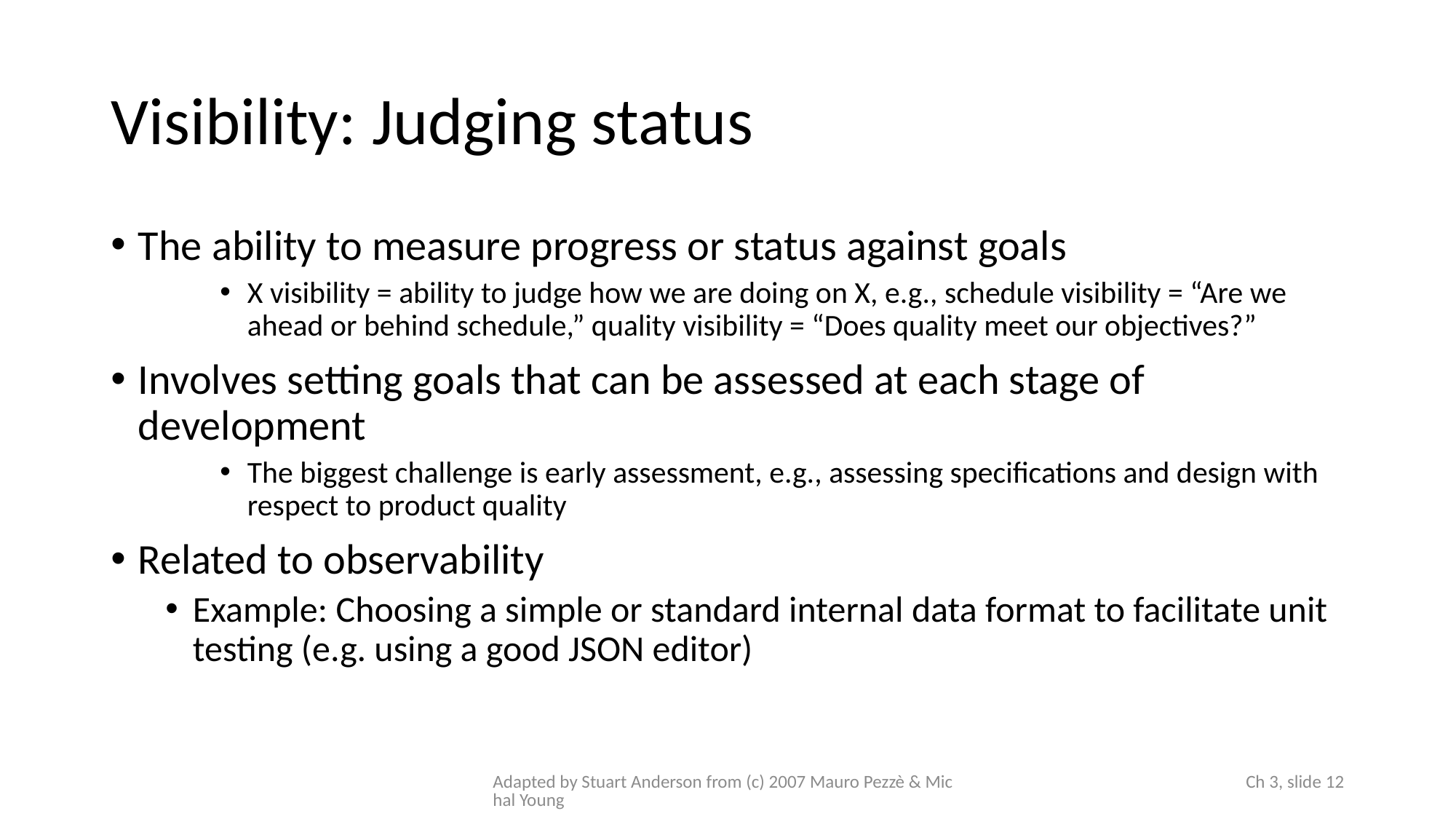

# Visibility: Judging status
The ability to measure progress or status against goals
X visibility = ability to judge how we are doing on X, e.g., schedule visibility = “Are we ahead or behind schedule,” quality visibility = “Does quality meet our objectives?”
Involves setting goals that can be assessed at each stage of development
The biggest challenge is early assessment, e.g., assessing specifications and design with respect to product quality
Related to observability
Example: Choosing a simple or standard internal data format to facilitate unit testing (e.g. using a good JSON editor)
Adapted by Stuart Anderson from (c) 2007 Mauro Pezzè & Michal Young
 Ch 3, slide 12